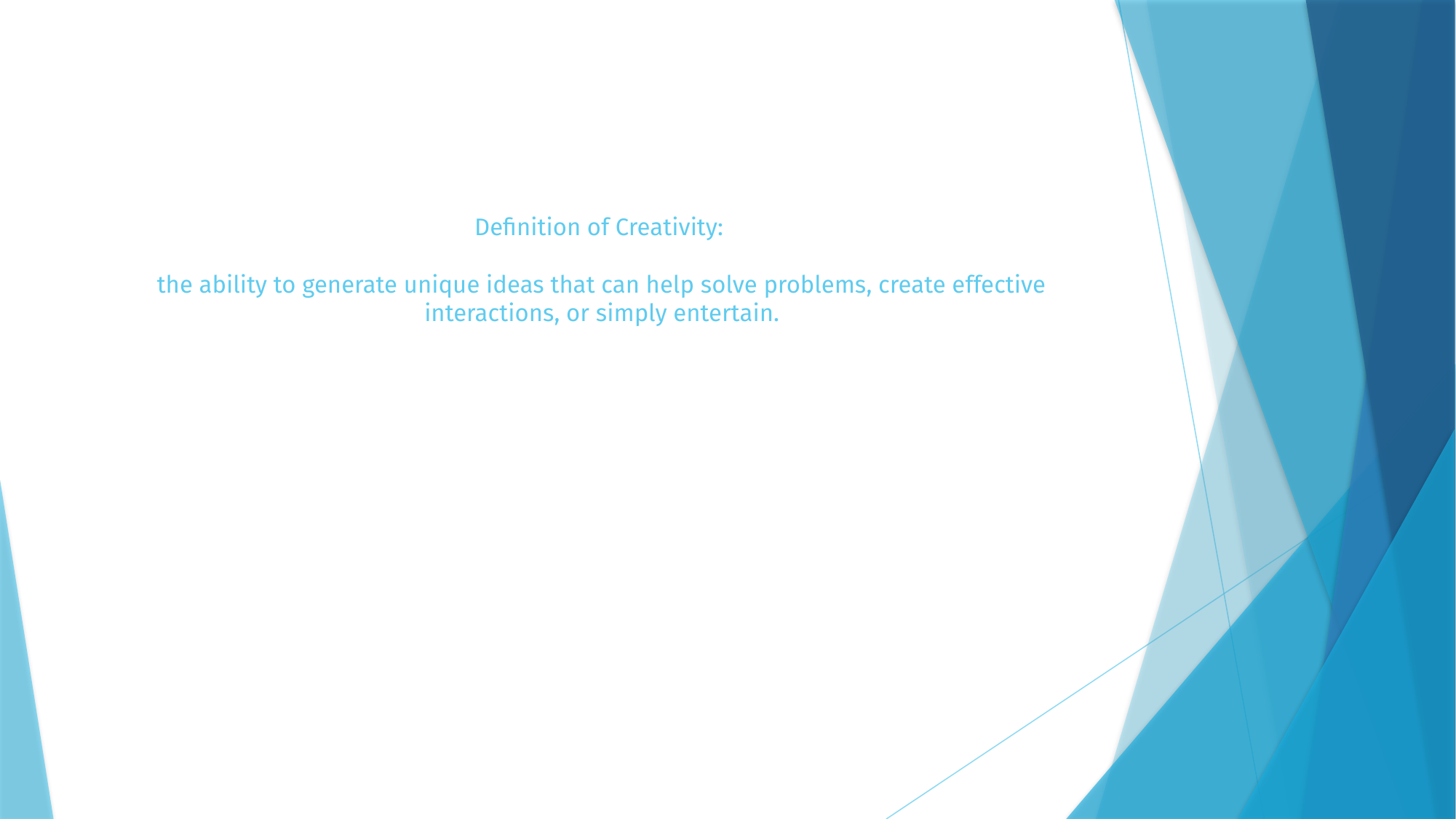

# Definition of Creativity: the ability to generate unique ideas that can help solve problems, create effective interactions, or simply entertain.